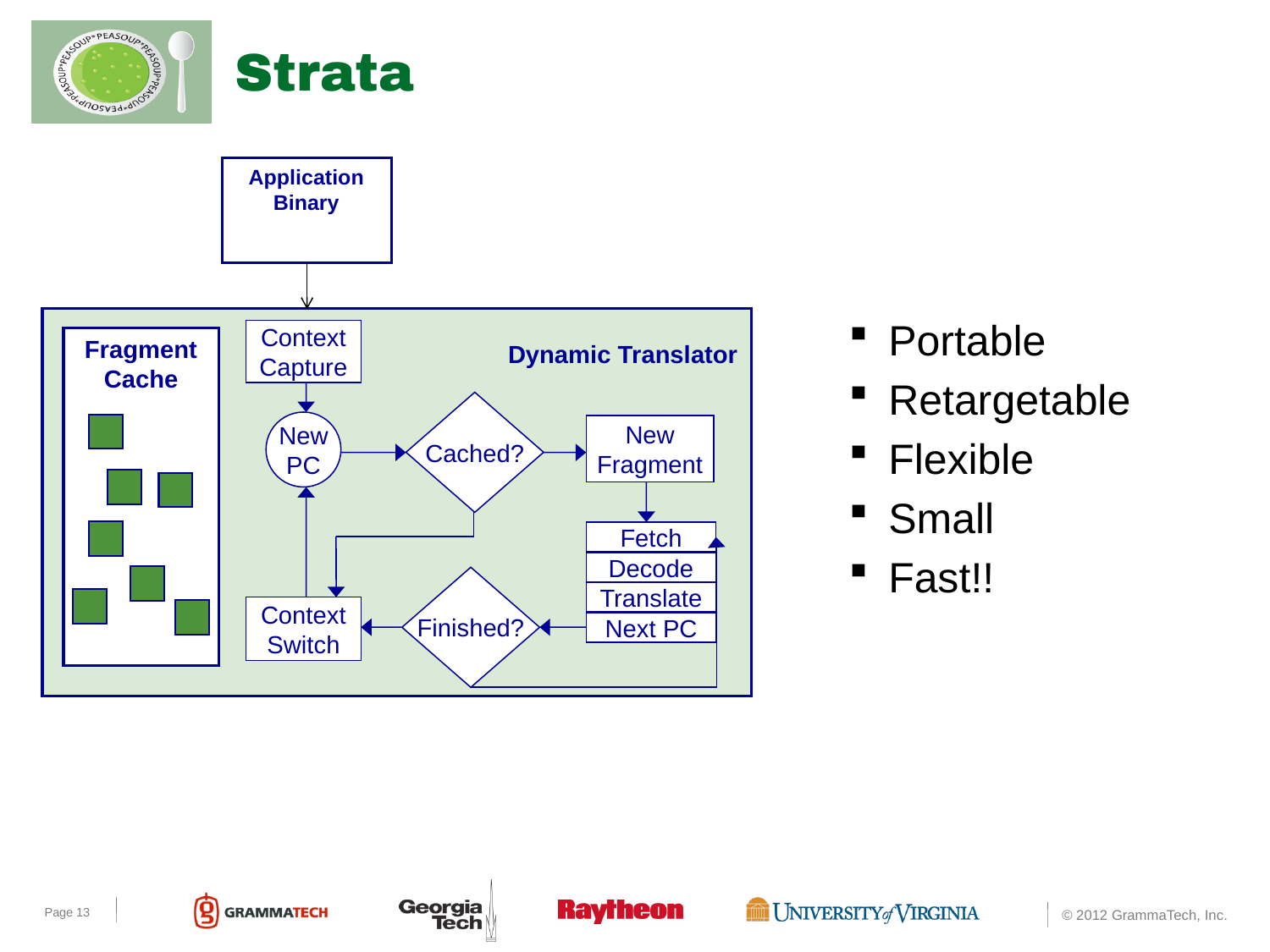

# Strata
Application Binary

Portable
Retargetable
Flexible
Small
Fast!!

Context
Capture

Fragment Cache

Dynamic Translator

Cached?
New
PC
New
Fragment

Fetch

Decode
Finished?
Translate
Context
Switch
Next PC

Page 13